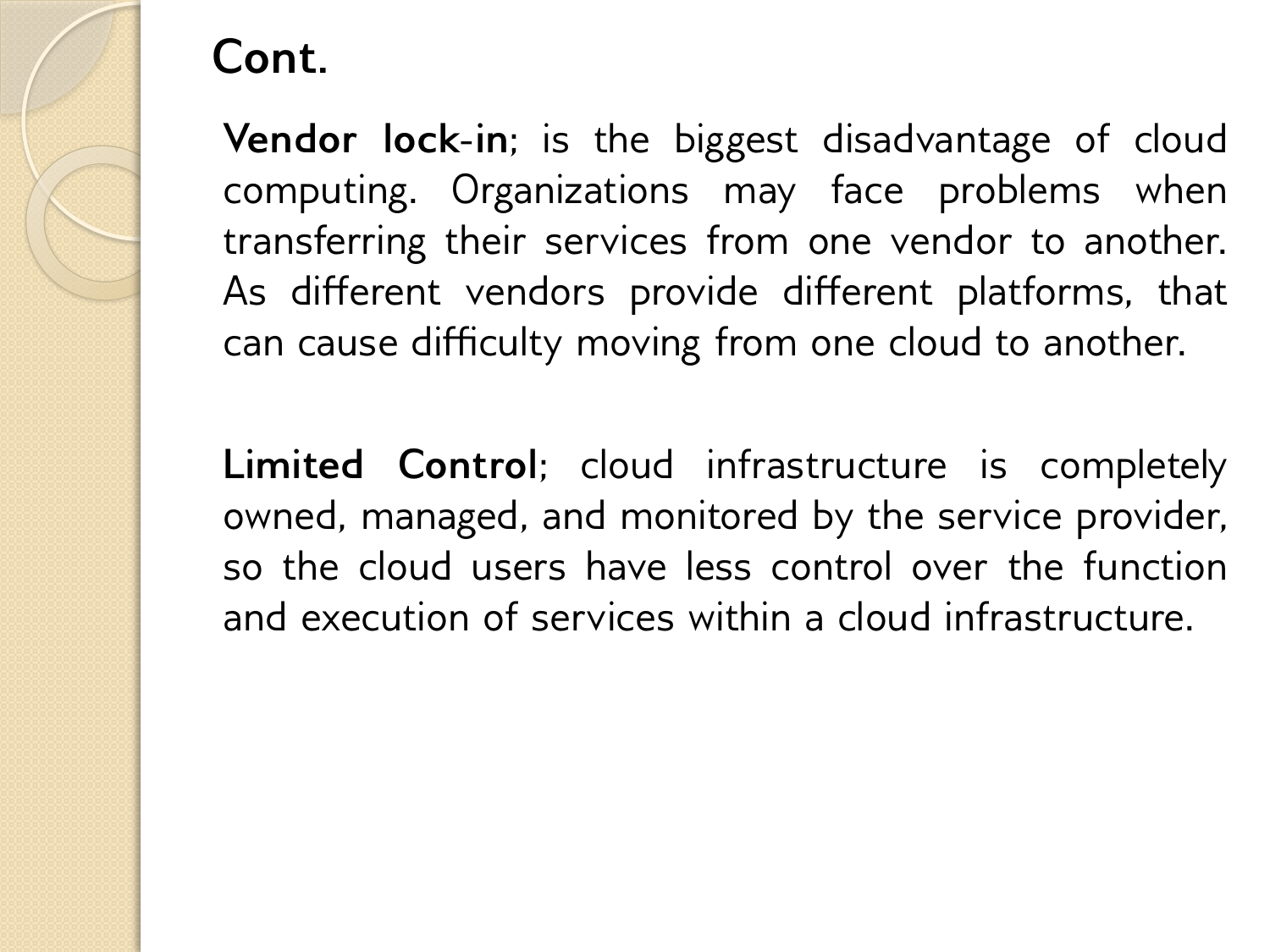

# Cont.
Vendor lock-in; is the biggest disadvantage of cloud computing. Organizations may face problems when transferring their services from one vendor to another. As different vendors provide different platforms, that can cause difficulty moving from one cloud to another.

Limited Control; cloud infrastructure is completely owned, managed, and monitored by the service provider, so the cloud users have less control over the function and execution of services within a cloud infrastructure.